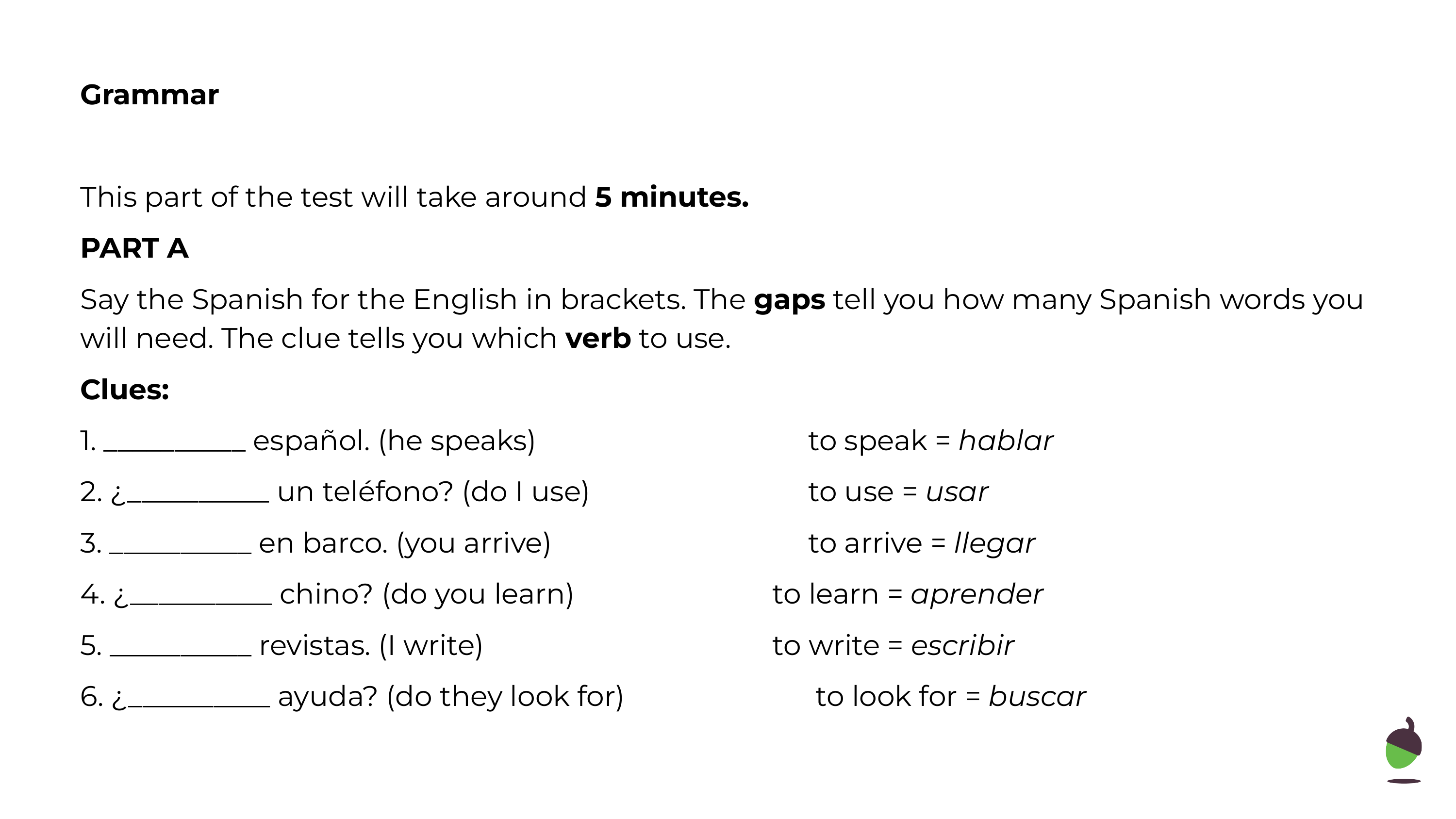

Grammar

This part of the test will take around 5 minutes.
PART A
Say the Spanish for the English in brackets. The gaps tell you how many Spanish words you will need. The clue tells you which verb to use.
Clues:
1. __________ español. (he speaks)  	                 	       	to speak = hablar
2. ¿__________ un teléfono? (do I use)                  	    	to use = usar
3. __________ en barco. (you arrive)	                 	       	to arrive = llegar
4. ¿__________ chino? (do you learn)                   	     to learn = aprender
5. __________ revistas. (I write)          	       	       	     to write = escribir
6. ¿__________ ayuda? (do they look for)                 	 to look for = buscar